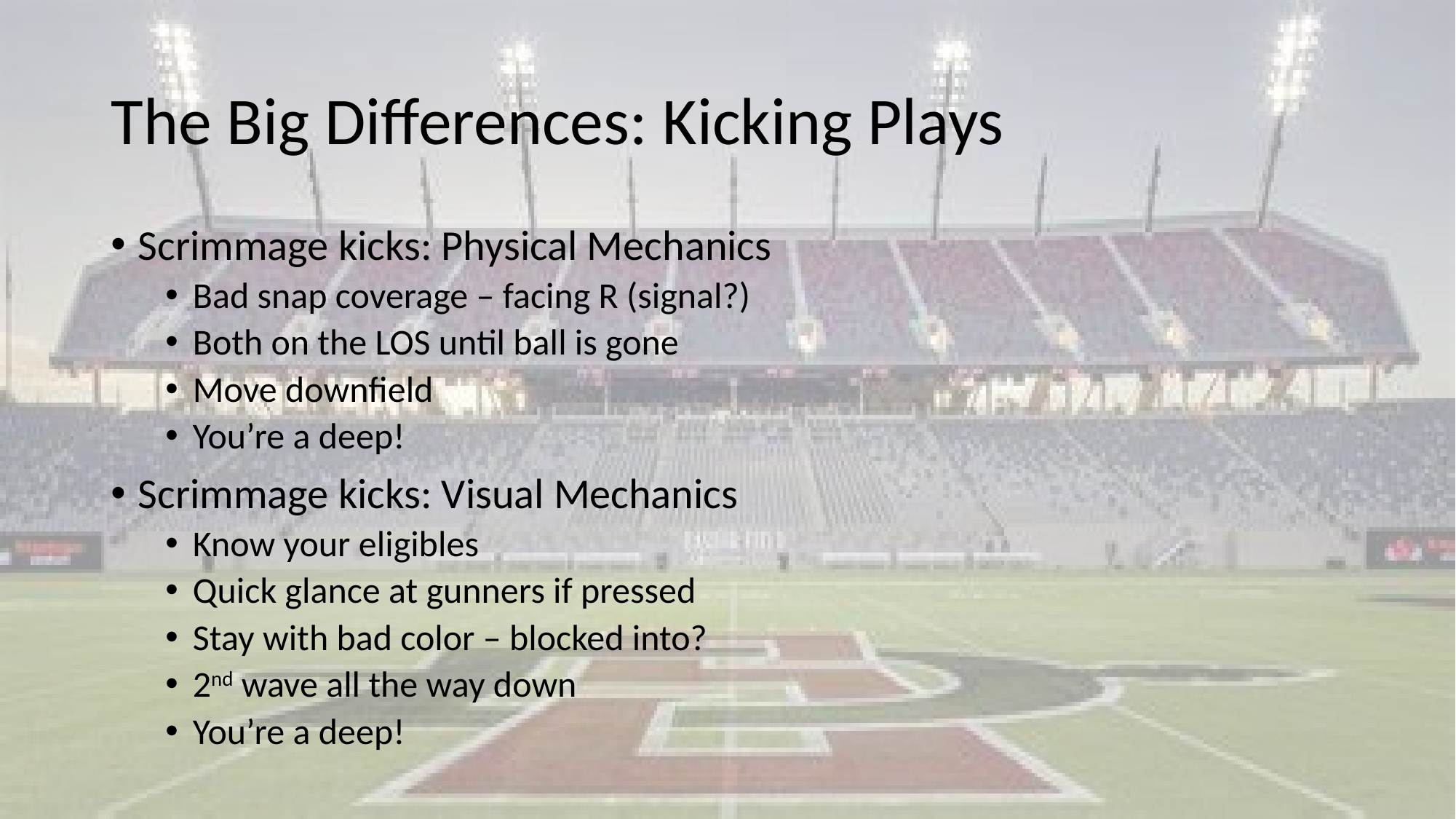

# The Big Differences: Kicking Plays
Scrimmage kicks: Physical Mechanics
Bad snap coverage – facing R (signal?)
Both on the LOS until ball is gone
Move downfield
You’re a deep!
Scrimmage kicks: Visual Mechanics
Know your eligibles
Quick glance at gunners if pressed
Stay with bad color – blocked into?
2nd wave all the way down
You’re a deep!